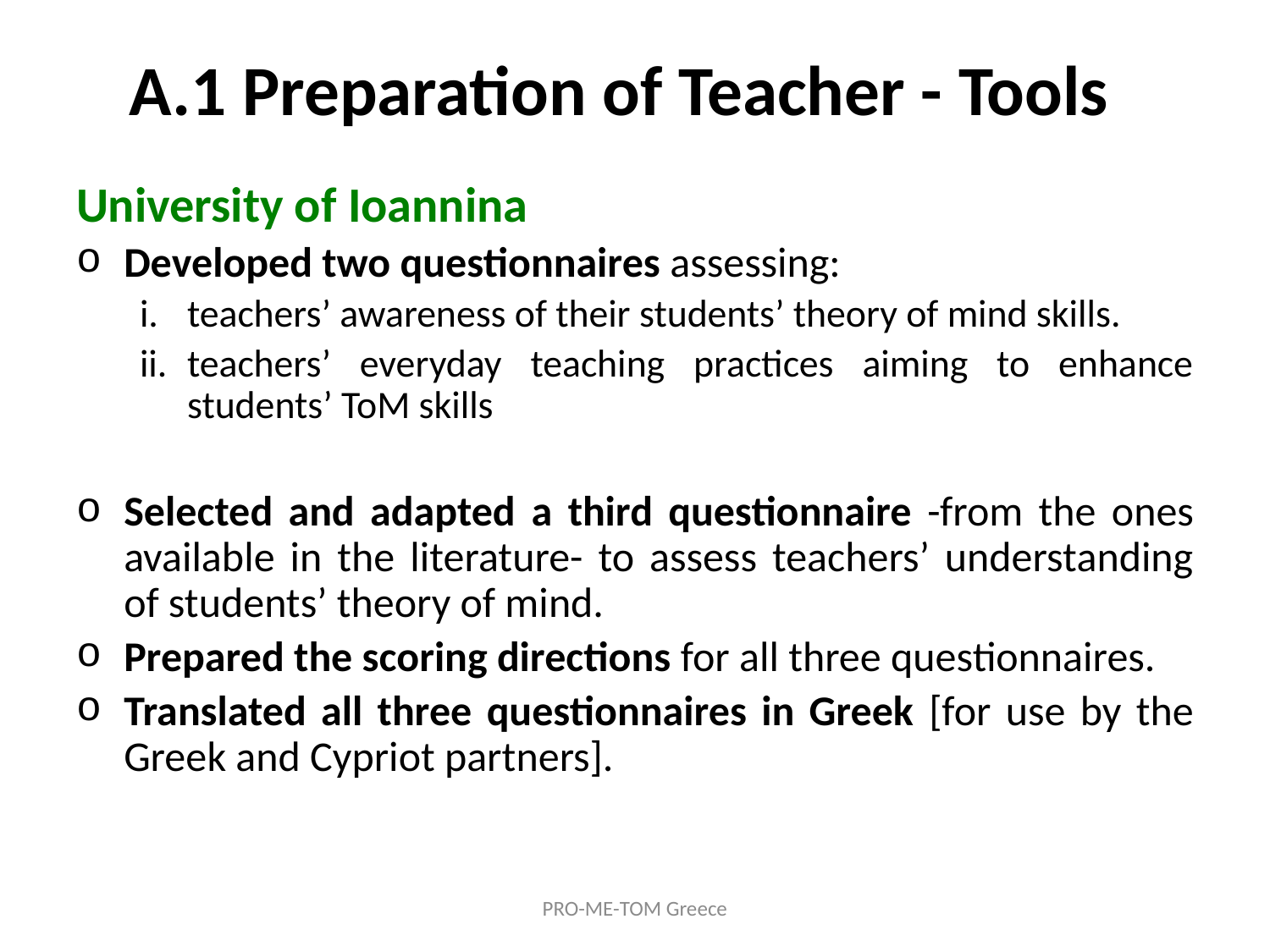

# A.1 Preparation of Teacher - Tools
University of Ioannina
Developed two questionnaires assessing:
teachers’ awareness of their students’ theory of mind skills.
teachers’ everyday teaching practices aiming to enhance students’ ToM skills

Selected and adapted a third questionnaire -from the ones available in the literature- to assess teachers’ understanding of students’ theory of mind.
Prepared the scoring directions for all three questionnaires.
Translated all three questionnaires in Greek [for use by the Greek and Cypriot partners].

PRO-ME-TOM Greece